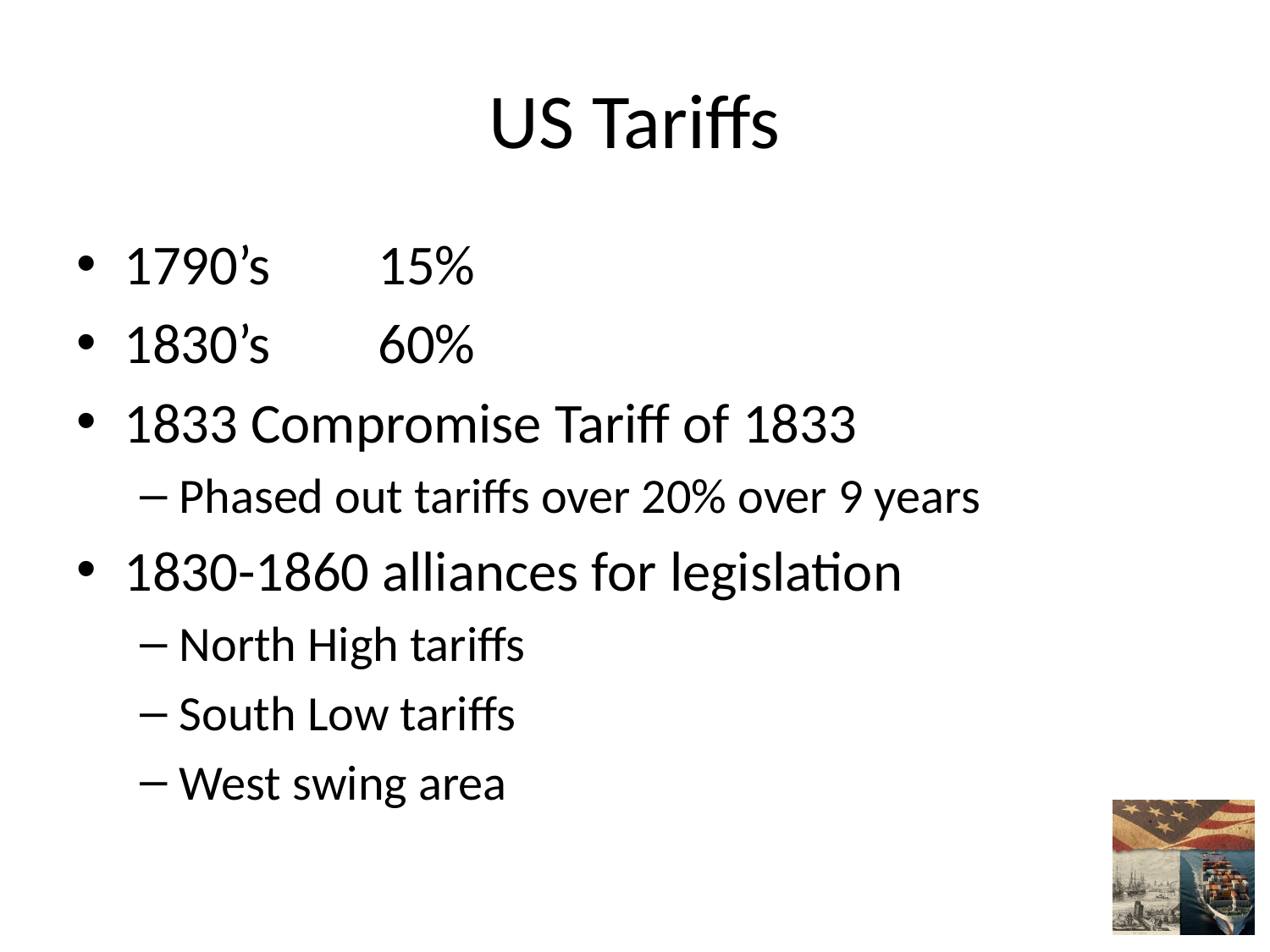

# US Tariffs
1790’s 	15%
1830’s 	60%
1833 Compromise Tariff of 1833
Phased out tariffs over 20% over 9 years
1830-1860 alliances for legislation
North High tariffs
South Low tariffs
West swing area